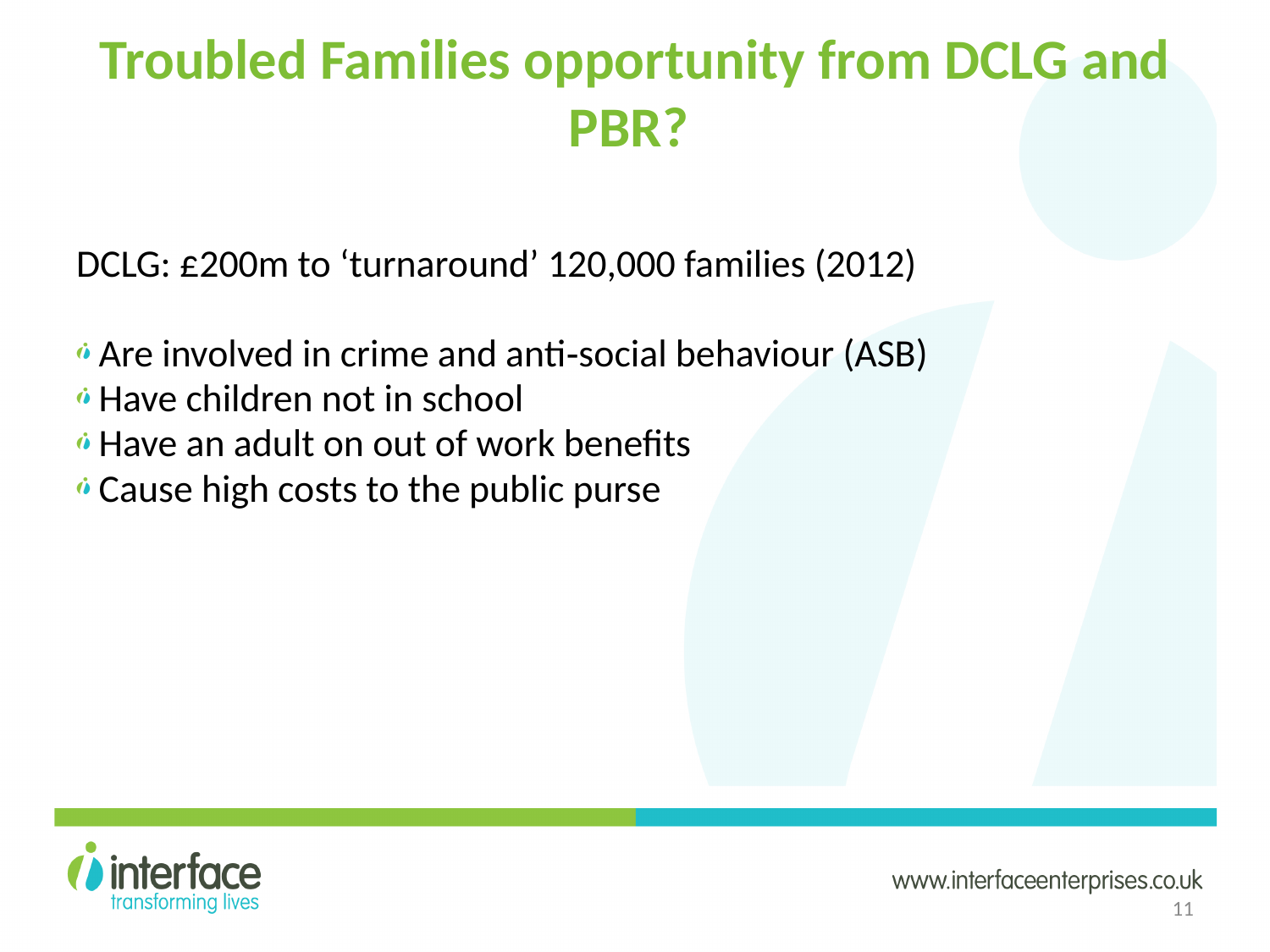

# Troubled Families opportunity from DCLG and PBR?

DCLG: £200m to ‘turnaround’ 120,000 families (2012)

 Are involved in crime and anti‐social behaviour (ASB)
 Have children not in school
 Have an adult on out of work benefits
 Cause high costs to the public purse

11